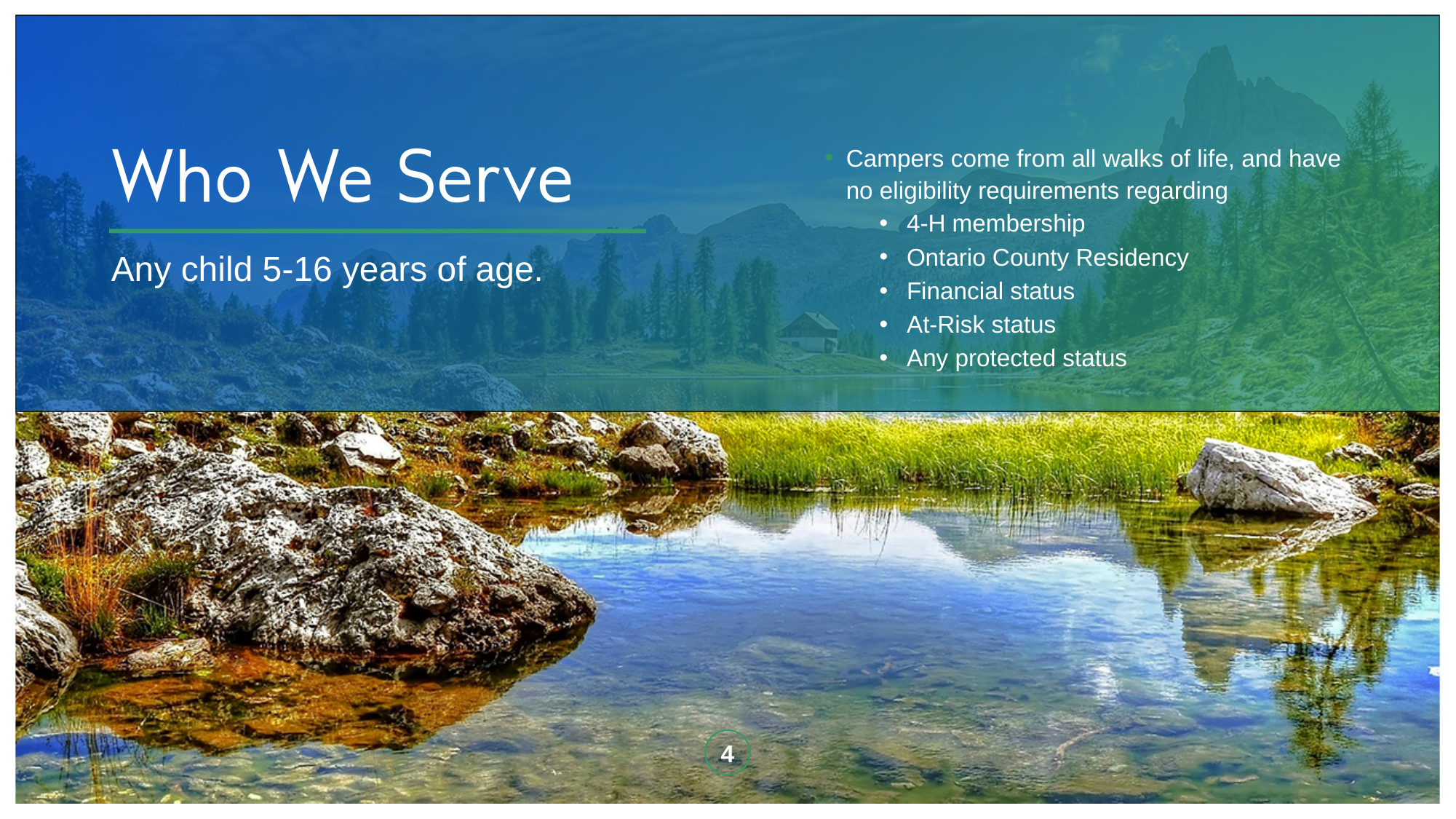

# Who We Serve
Campers come from all walks of life, and have no eligibility requirements regarding
4-H membership
Ontario County Residency
Financial status
At-Risk status
Any protected status
Any child 5-16 years of age.
4